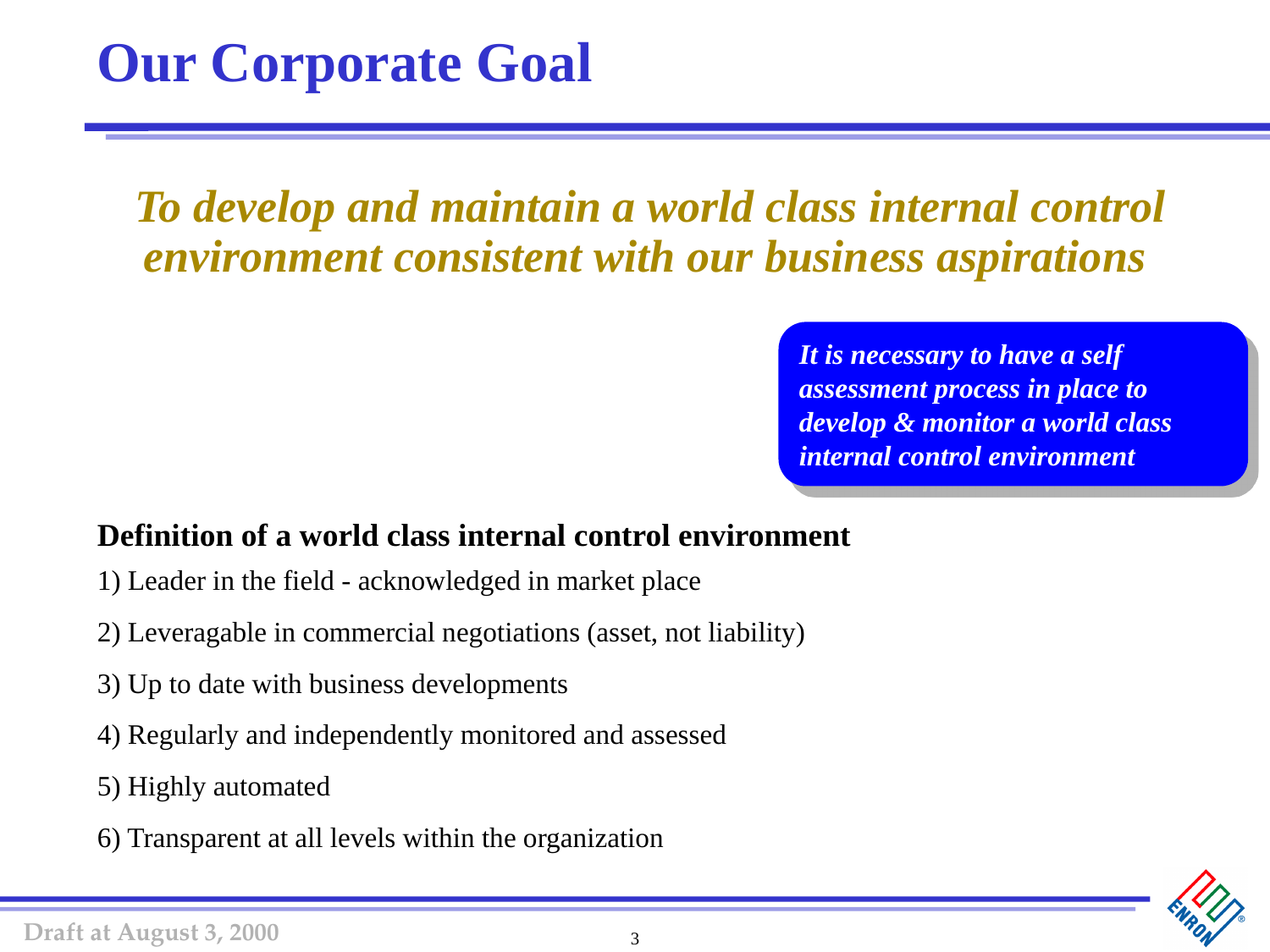

# Our Corporate Goal
To develop and maintain a world class internal control environment consistent with our business aspirations
It is necessary to have a self assessment process in place to develop & monitor a world class internal control environment
Definition of a world class internal control environment
1) Leader in the field - acknowledged in market place
2) Leveragable in commercial negotiations (asset, not liability)
3) Up to date with business developments
4) Regularly and independently monitored and assessed
5) Highly automated
6) Transparent at all levels within the organization
3